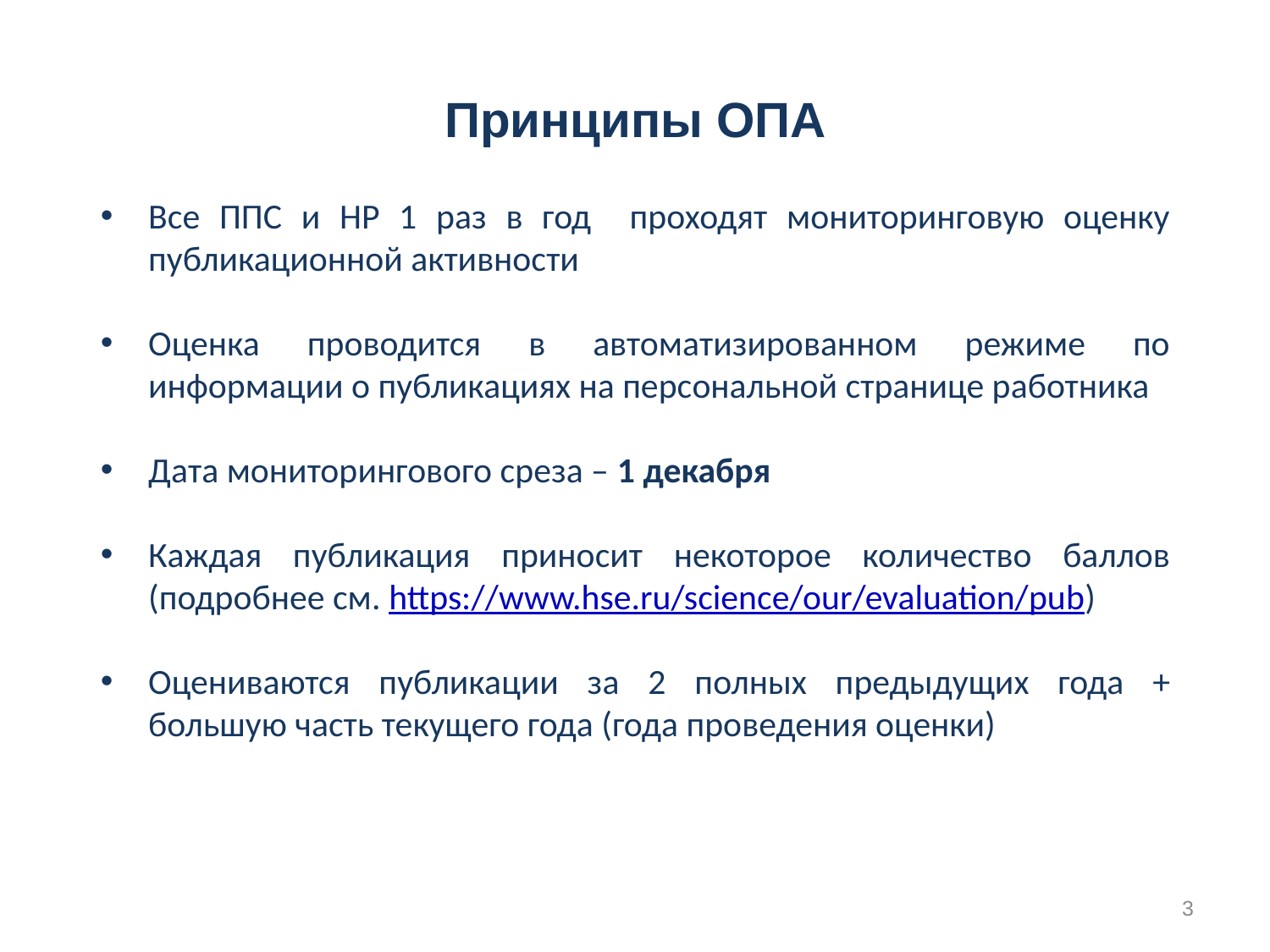

# Кадровый резерв
Принципы ОПА

Все ППС и НР 1 раз в год  проходят мониторинговую оценку публикационной активности

Оценка проводится в автоматизированном режиме по информации о публикациях на персональной странице работника

Дата мониторингового среза – 1 декабря

Каждая публикация приносит некоторое количество баллов (подробнее см. https://www.hse.ru/science/our/evaluation/pub)

Оцениваются публикации за 2 полных предыдущих года + большую часть текущего года (года проведения оценки)

3